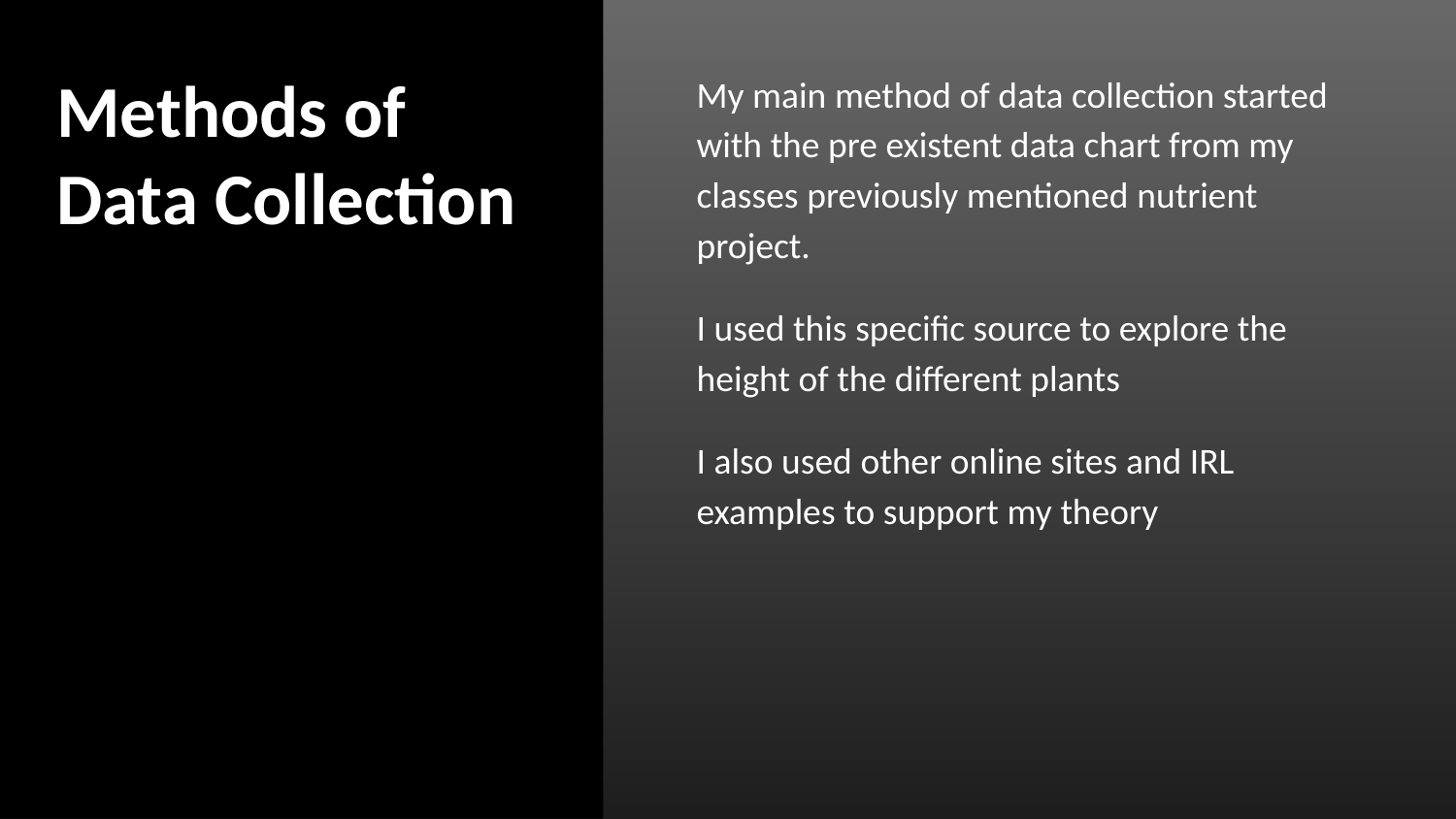

# Methods of Data Collection
My main method of data collection started with the pre existent data chart from my classes previously mentioned nutrient project.
I used this specific source to explore the height of the different plants
I also used other online sites and IRL examples to support my theory